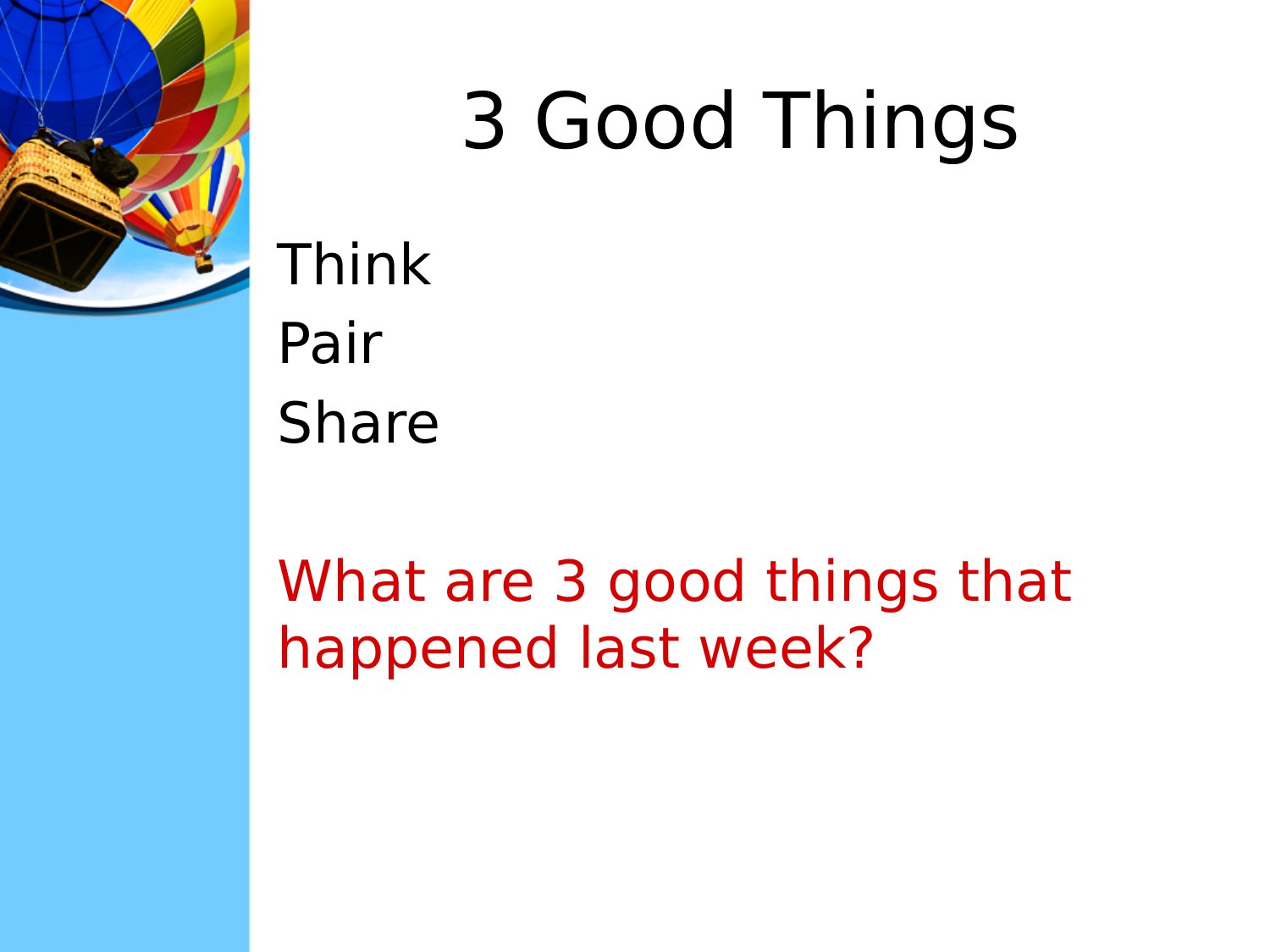

# 3 Good Things
Think
Pair
Share

What are 3 good things that happened last week?